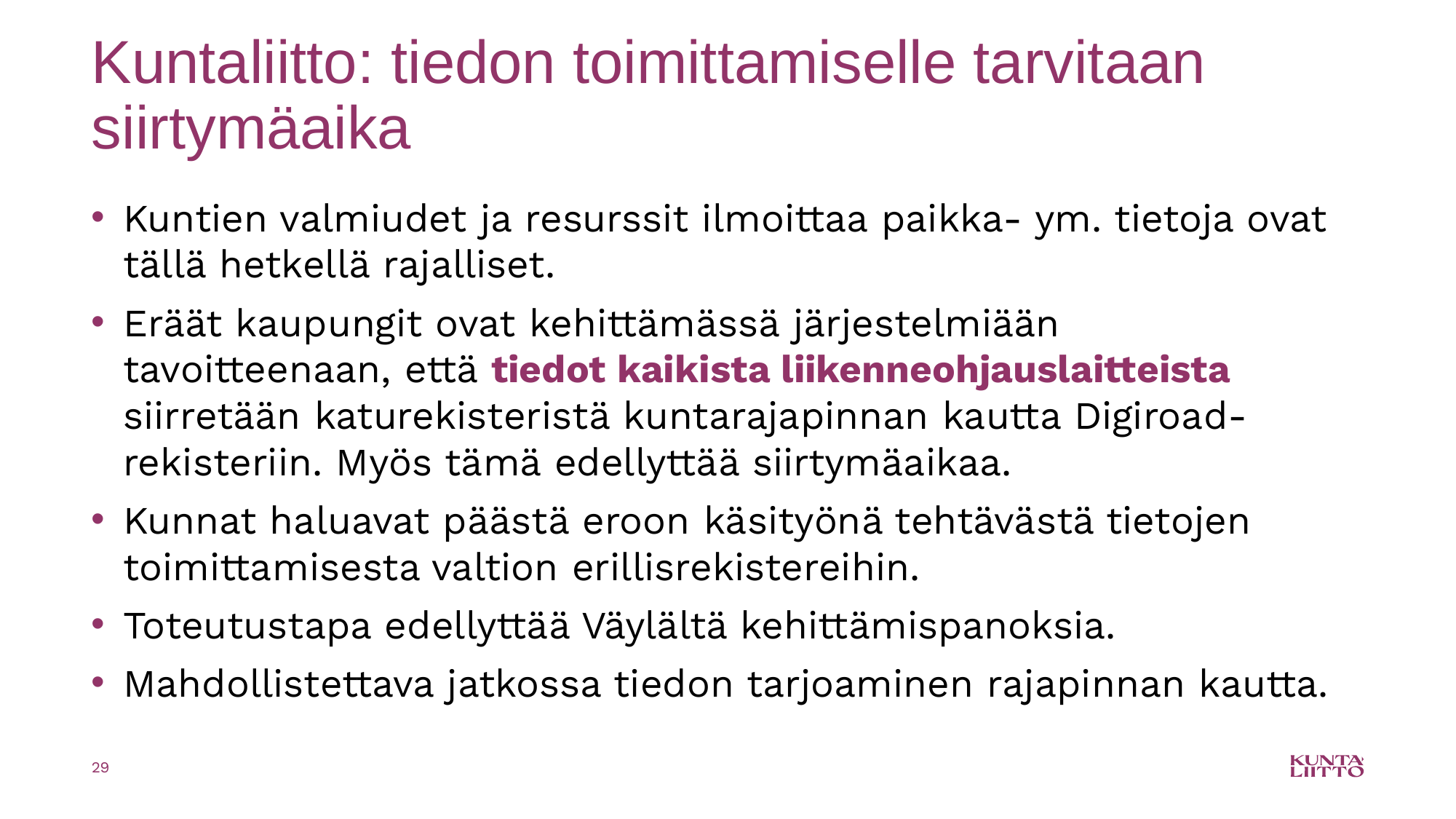

# Kuntaliitto: tiedon toimittamiselle tarvitaan siirtymäaika
Kuntien valmiudet ja resurssit ilmoittaa paikka- ym. tietoja ovat tällä hetkellä rajalliset.
Eräät kaupungit ovat kehittämässä järjestelmiään tavoitteenaan, että tiedot kaikista liikenneohjauslaitteista siirretään katurekisteristä kuntarajapinnan kautta Digiroad-rekisteriin. Myös tämä edellyttää siirtymäaikaa.
Kunnat haluavat päästä eroon käsityönä tehtävästä tietojen toimittamisesta valtion erillisrekistereihin.
Toteutustapa edellyttää Väylältä kehittämispanoksia.
Mahdollistettava jatkossa tiedon tarjoaminen rajapinnan kautta.

29